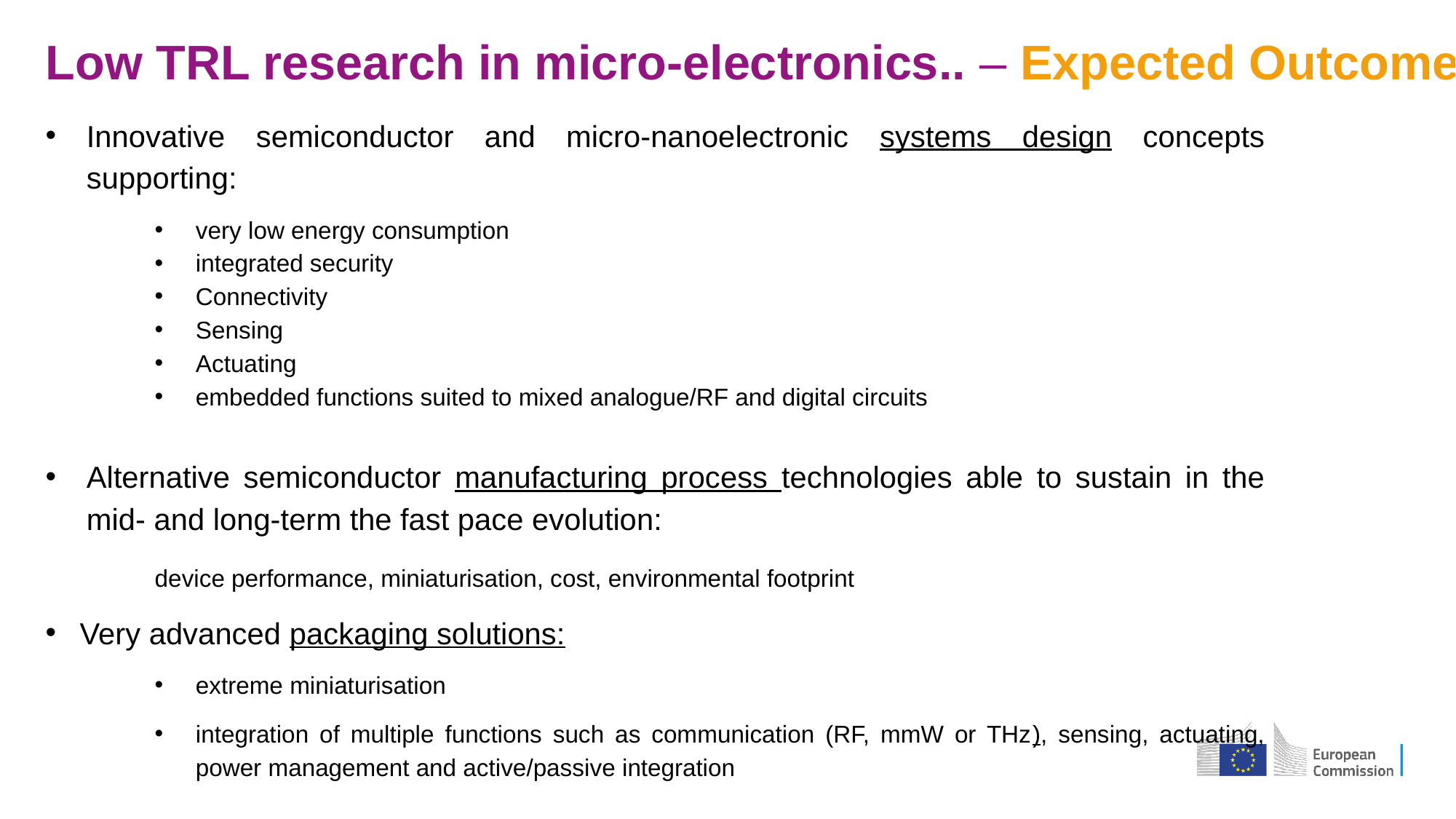

# Low TRL research in micro-electronics.. – Expected Outcome
Innovative semiconductor and micro-nanoelectronic systems design concepts supporting:
very low energy consumption
integrated security
Connectivity
Sensing
Actuating
embedded functions suited to mixed analogue/RF and digital circuits

Alternative semiconductor manufacturing process technologies able to sustain in the mid- and long-term the fast pace evolution:
	device performance, miniaturisation, cost, environmental footprint
Very advanced packaging solutions:
extreme miniaturisation
integration of multiple functions such as communication (RF, mmW or THz), sensing, actuating, power management and active/passive integration